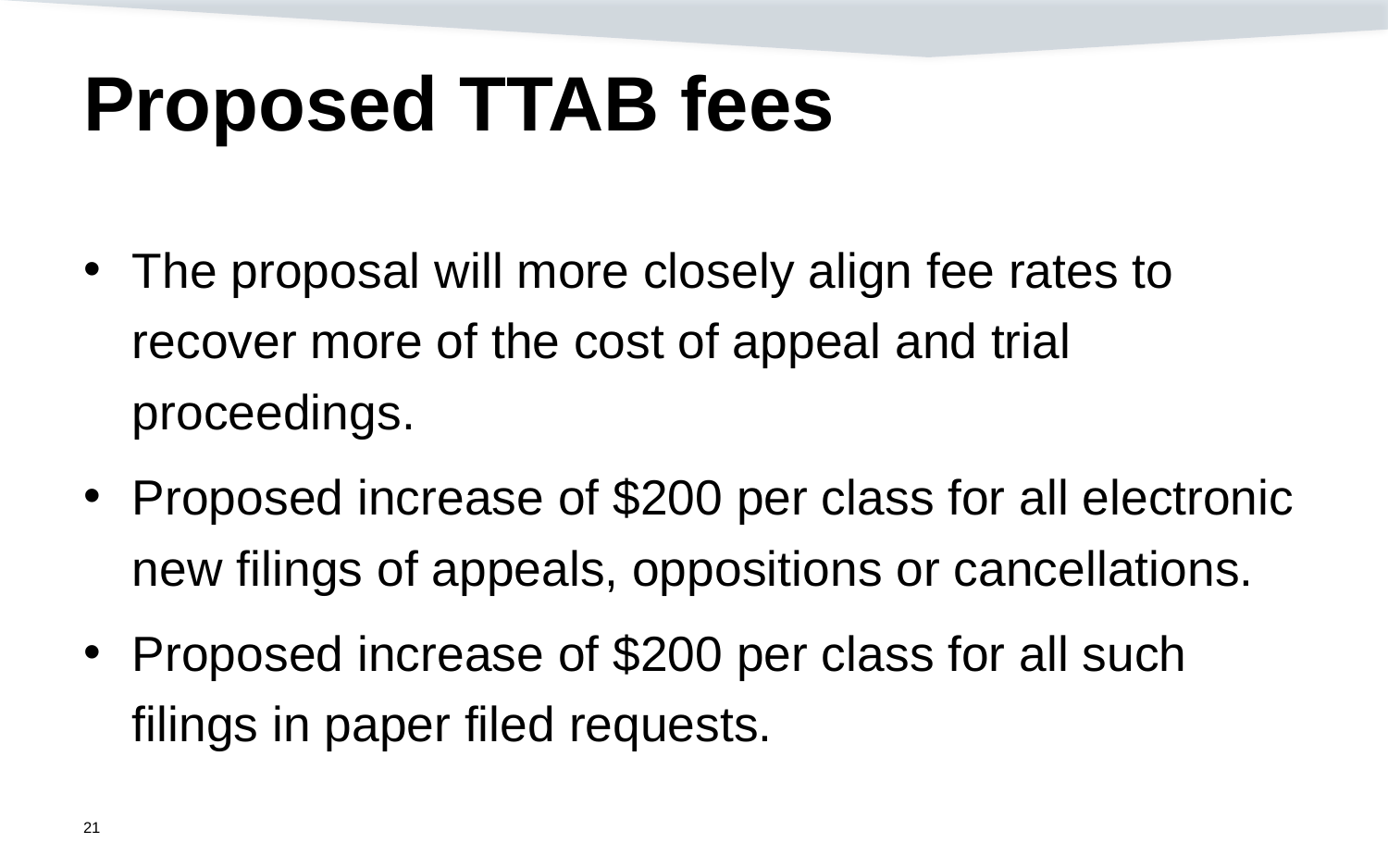

# Proposed TTAB fees
The proposal will more closely align fee rates to recover more of the cost of appeal and trial proceedings.
Proposed increase of $200 per class for all electronic new filings of appeals, oppositions or cancellations.
Proposed increase of $200 per class for all such filings in paper filed requests.

21